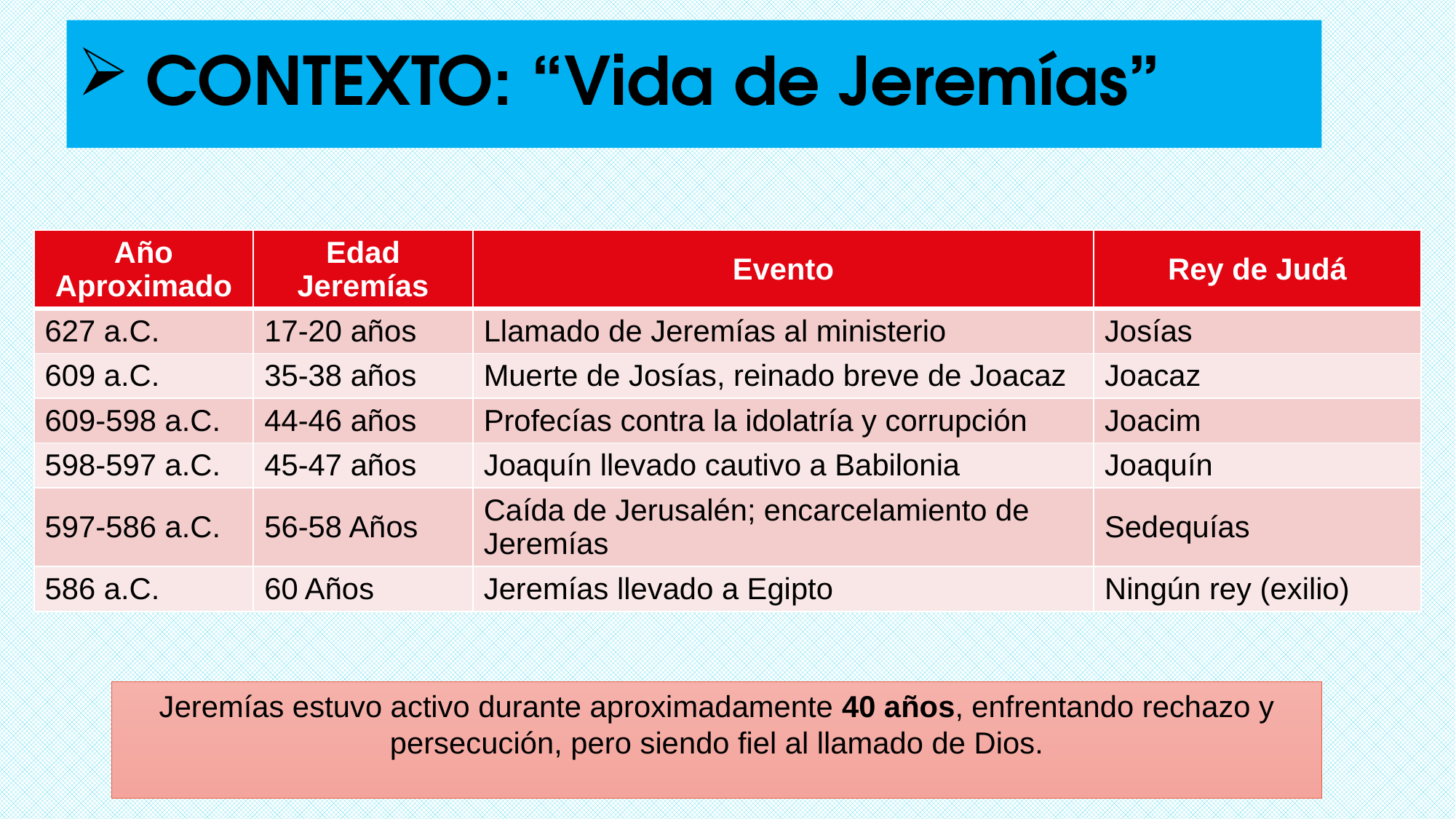

# CONTEXTO: “Vida de Jeremías”
| Año Aproximado | Edad Jeremías | Evento | Rey de Judá |
| --- | --- | --- | --- |
| 627 a.C. | 17-20 años | Llamado de Jeremías al ministerio | Josías |
| 609 a.C. | 35-38 años | Muerte de Josías, reinado breve de Joacaz | Joacaz |
| 609-598 a.C. | 44-46 años | Profecías contra la idolatría y corrupción | Joacim |
| 598-597 a.C. | 45-47 años | Joaquín llevado cautivo a Babilonia | Joaquín |
| 597-586 a.C. | 56-58 Años | Caída de Jerusalén; encarcelamiento de Jeremías | Sedequías |
| 586 a.C. | 60 Años | Jeremías llevado a Egipto | Ningún rey (exilio) |
Jeremías estuvo activo durante aproximadamente 40 años, enfrentando rechazo y persecución, pero siendo fiel al llamado de Dios.